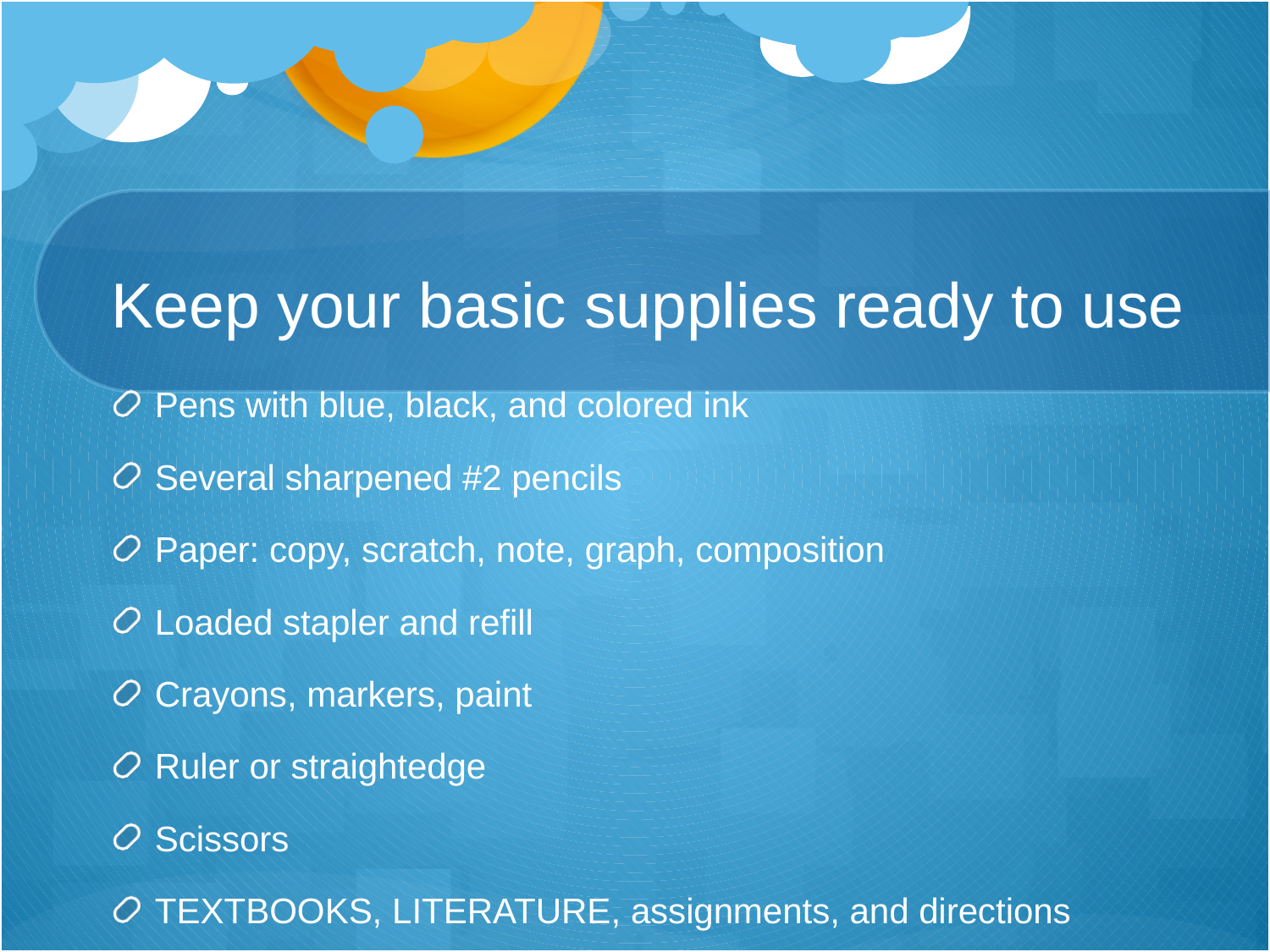

# Keep your basic supplies ready to use
Pens with blue, black, and colored ink
Several sharpened #2 pencils
Paper: copy, scratch, note, graph, composition
Loaded stapler and refill
Crayons, markers, paint
Ruler or straightedge
Scissors
TEXTBOOKS, LITERATURE, assignments, and directions